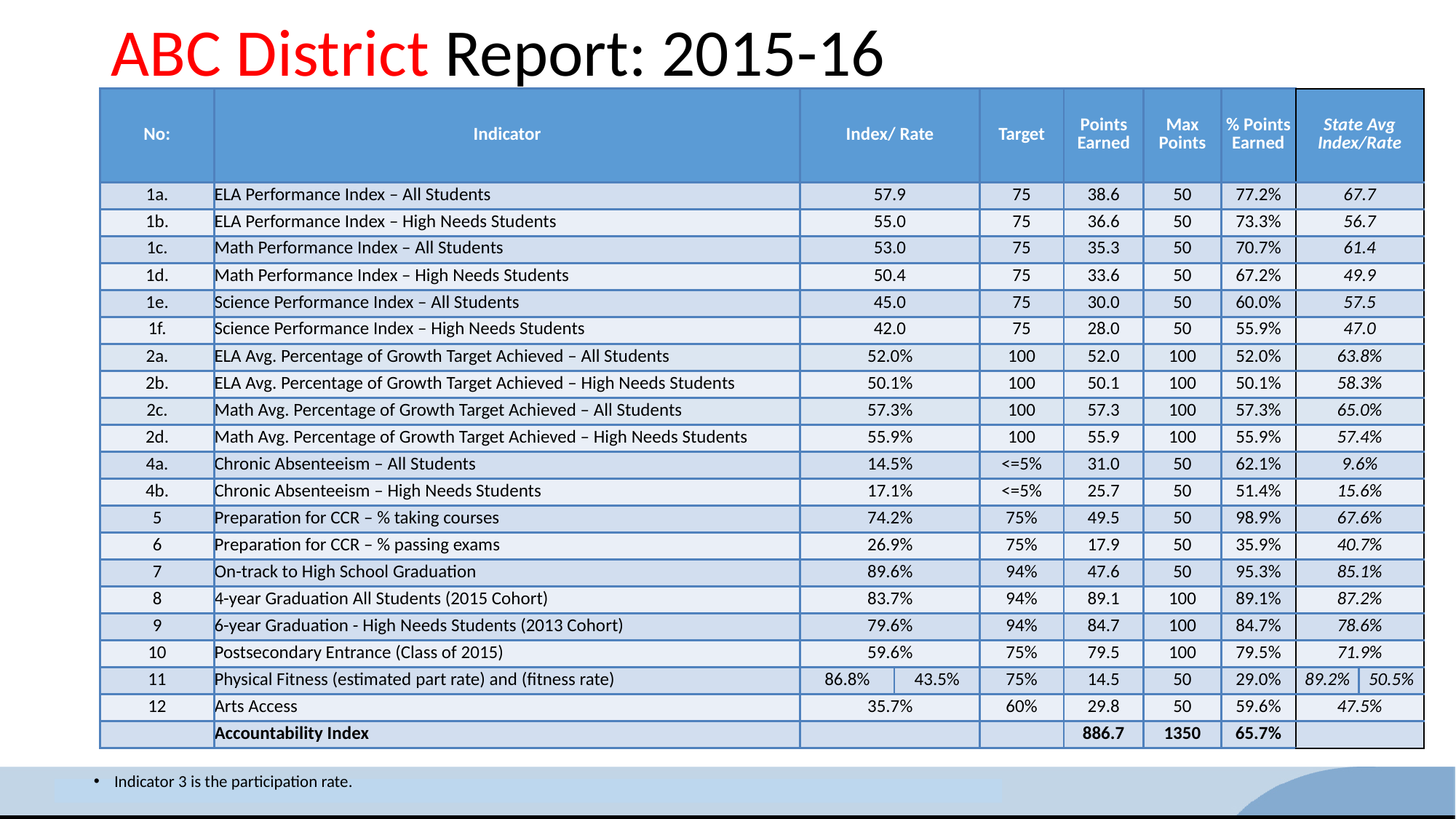

# ABC District Report: 2015-16
| No: | Indicator | Index/ Rate |  | Target | Points Earned | Max Points | % Points Earned | State Avg Index/Rate |  |
| --- | --- | --- | --- | --- | --- | --- | --- | --- | --- |
| 1a. | ELA Performance Index – All Students | 57.9 |  | 75 | 38.6 | 50 | 77.2% | 67.7 |  |
| 1b. | ELA Performance Index – High Needs Students | 55.0 |  | 75 | 36.6 | 50 | 73.3% | 56.7 |  |
| 1c. | Math Performance Index – All Students | 53.0 |  | 75 | 35.3 | 50 | 70.7% | 61.4 |  |
| 1d. | Math Performance Index – High Needs Students | 50.4 |  | 75 | 33.6 | 50 | 67.2% | 49.9 |  |
| 1e. | Science Performance Index – All Students | 45.0 |  | 75 | 30.0 | 50 | 60.0% | 57.5 |  |
| 1f. | Science Performance Index – High Needs Students | 42.0 |  | 75 | 28.0 | 50 | 55.9% | 47.0 |  |
| 2a. | ELA Avg. Percentage of Growth Target Achieved – All Students | 52.0% |  | 100 | 52.0 | 100 | 52.0% | 63.8% |  |
| 2b. | ELA Avg. Percentage of Growth Target Achieved – High Needs Students | 50.1% |  | 100 | 50.1 | 100 | 50.1% | 58.3% |  |
| 2c. | Math Avg. Percentage of Growth Target Achieved – All Students | 57.3% |  | 100 | 57.3 | 100 | 57.3% | 65.0% |  |
| 2d. | Math Avg. Percentage of Growth Target Achieved – High Needs Students | 55.9% |  | 100 | 55.9 | 100 | 55.9% | 57.4% |  |
| 4a. | Chronic Absenteeism – All Students | 14.5% |  | <=5% | 31.0 | 50 | 62.1% | 9.6% |  |
| 4b. | Chronic Absenteeism – High Needs Students | 17.1% |  | <=5% | 25.7 | 50 | 51.4% | 15.6% |  |
| 5 | Preparation for CCR – % taking courses | 74.2% |  | 75% | 49.5 | 50 | 98.9% | 67.6% |  |
| 6 | Preparation for CCR – % passing exams | 26.9% |  | 75% | 17.9 | 50 | 35.9% | 40.7% |  |
| 7 | On-track to High School Graduation | 89.6% |  | 94% | 47.6 | 50 | 95.3% | 85.1% |  |
| 8 | 4-year Graduation All Students (2015 Cohort) | 83.7% |  | 94% | 89.1 | 100 | 89.1% | 87.2% |  |
| 9 | 6-year Graduation - High Needs Students (2013 Cohort) | 79.6% |  | 94% | 84.7 | 100 | 84.7% | 78.6% |  |
| 10 | Postsecondary Entrance (Class of 2015) | 59.6% |  | 75% | 79.5 | 100 | 79.5% | 71.9% |  |
| 11 | Physical Fitness (estimated part rate) and (fitness rate) | 86.8% | 43.5% | 75% | 14.5 | 50 | 29.0% | 89.2% | 50.5% |
| 12 | Arts Access | 35.7% |  | 60% | 29.8 | 50 | 59.6% | 47.5% |  |
|  | Accountability Index |  |  |  | 886.7 | 1350 | 65.7% |  |  |
Indicator 3 is the participation rate.
5